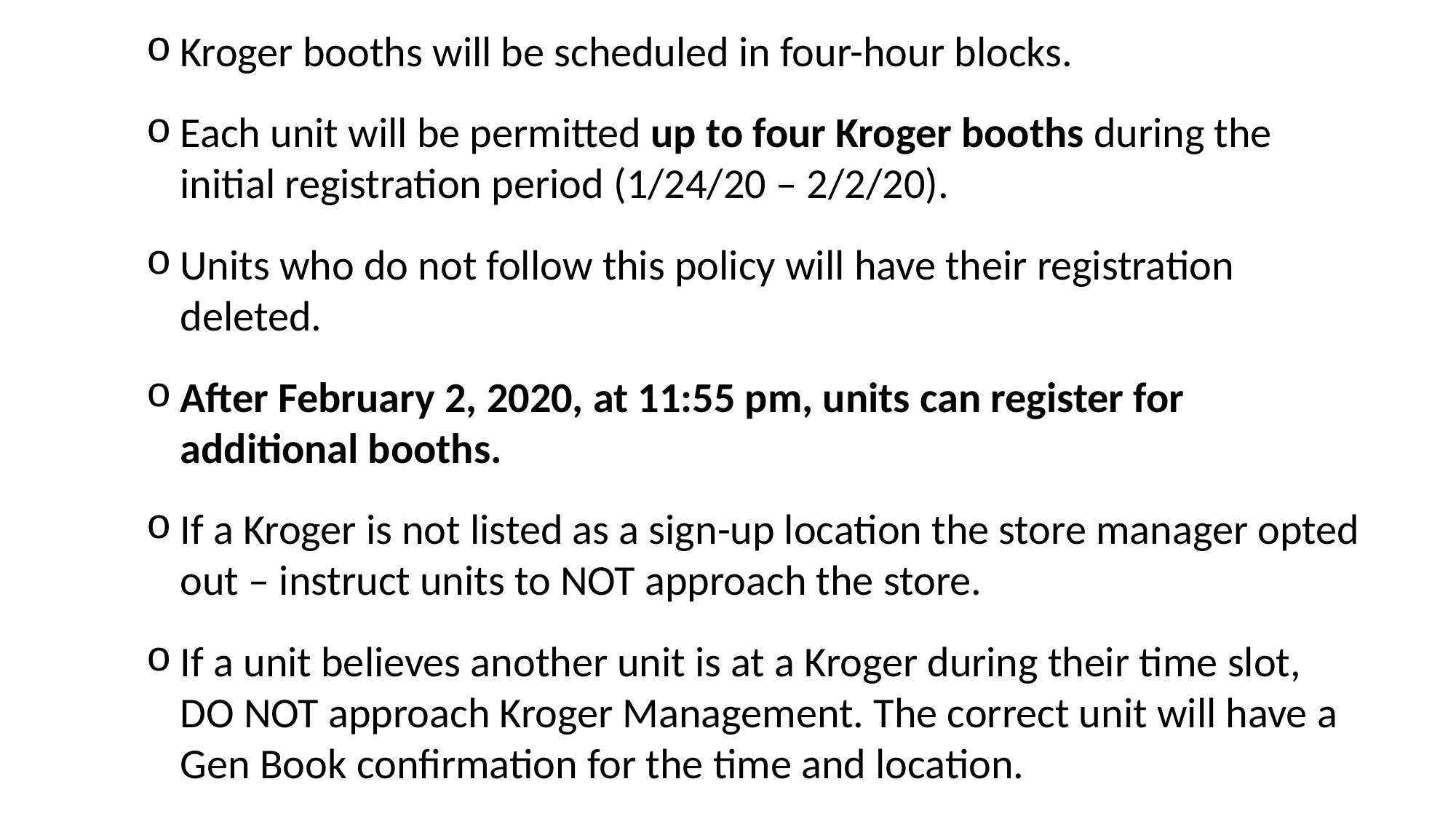

Kroger booths will be scheduled in four-hour blocks.
Each unit will be permitted up to four Kroger booths during the initial registration period (1/24/20 – 2/2/20).
Units who do not follow this policy will have their registration deleted.
After February 2, 2020, at 11:55 pm, units can register for additional booths.
If a Kroger is not listed as a sign-up location the store manager opted out – instruct units to NOT approach the store.
If a unit believes another unit is at a Kroger during their time slot, DO NOT approach Kroger Management. The correct unit will have a Gen Book confirmation for the time and location.